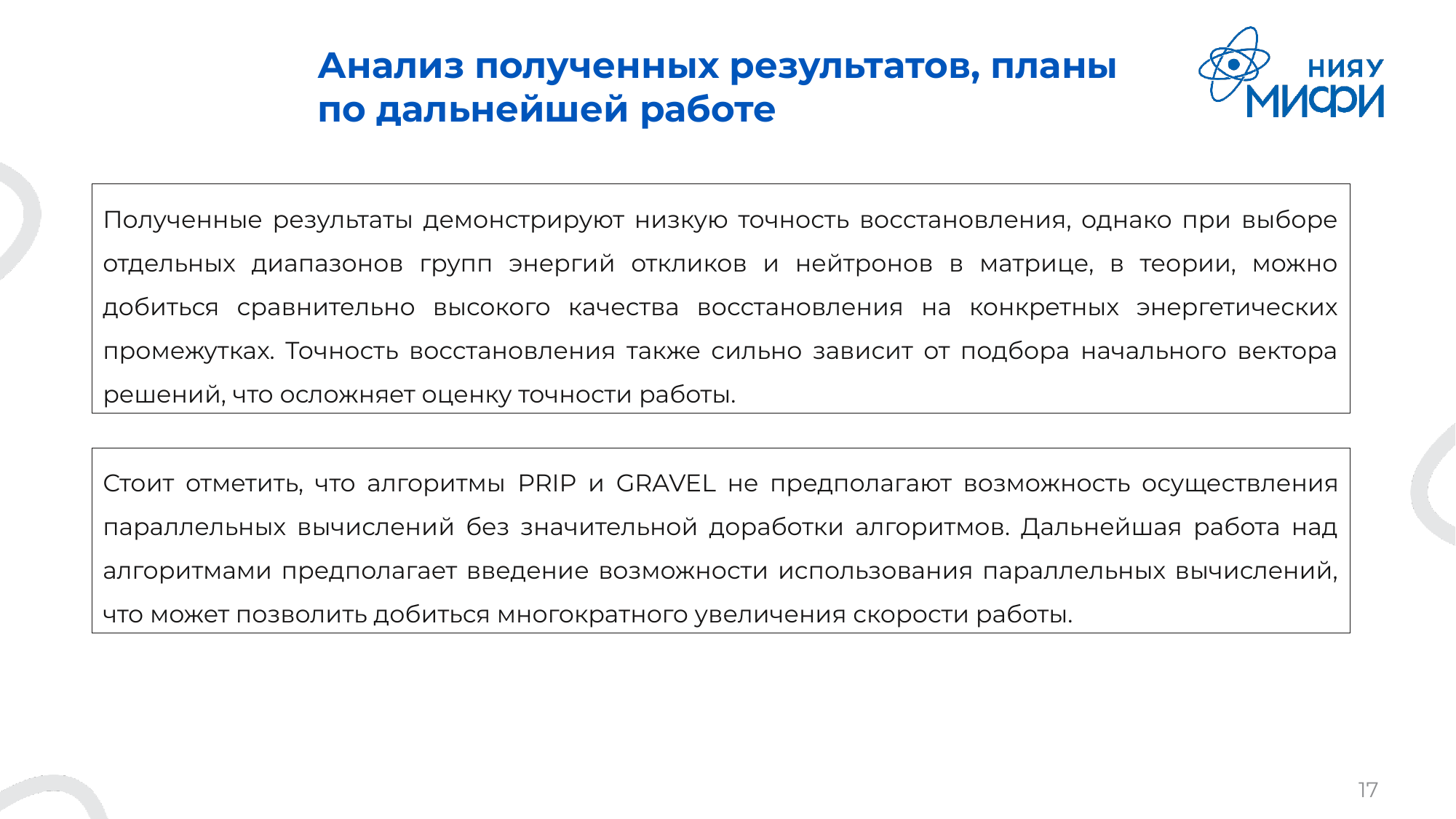

# Анализ полученных результатов, планы по дальнейшей работе
Полученные результаты демонстрируют низкую точность восстановления, однако при выборе отдельных диапазонов групп энергий откликов и нейтронов в матрице, в теории, можно добиться сравнительно высокого качества восстановления на конкретных энергетических промежутках. Точность восстановления также сильно зависит от подбора начального вектора решений, что осложняет оценку точности работы.
Стоит отметить, что алгоритмы PRIP и GRAVEL не предполагают возможность осуществления параллельных вычислений без значительной доработки алгоритмов. Дальнейшая работа над алгоритмами предполагает введение возможности использования параллельных вычислений, что может позволить добиться многократного увеличения скорости работы.